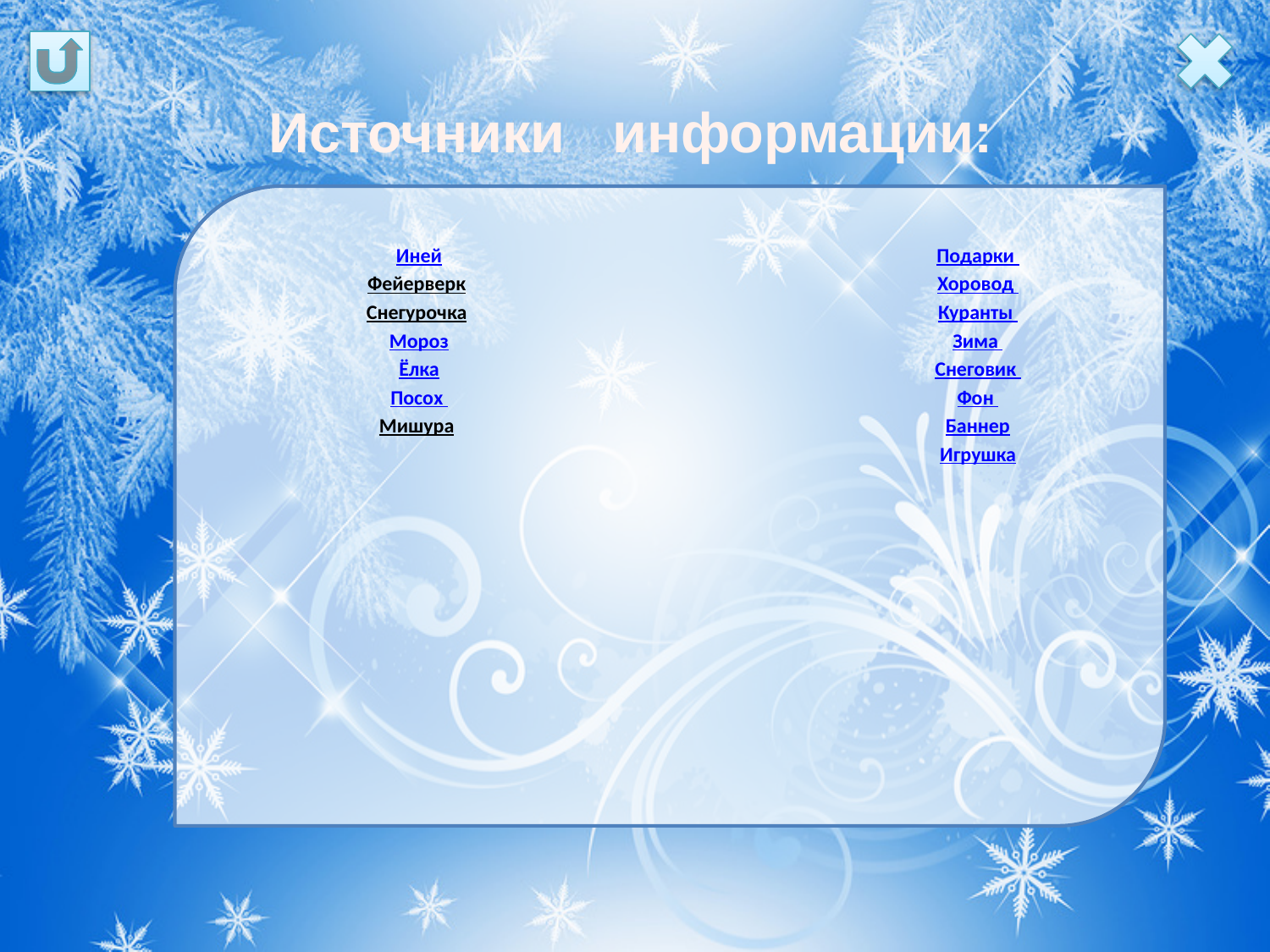

Источники   информации:

Иней
Фейерверк
Снегурочка
Мороз
Ёлка
Посох
Мишура

Подарки
Хоровод
Куранты
Зима
Снеговик
Фон
Баннер
Игрушка